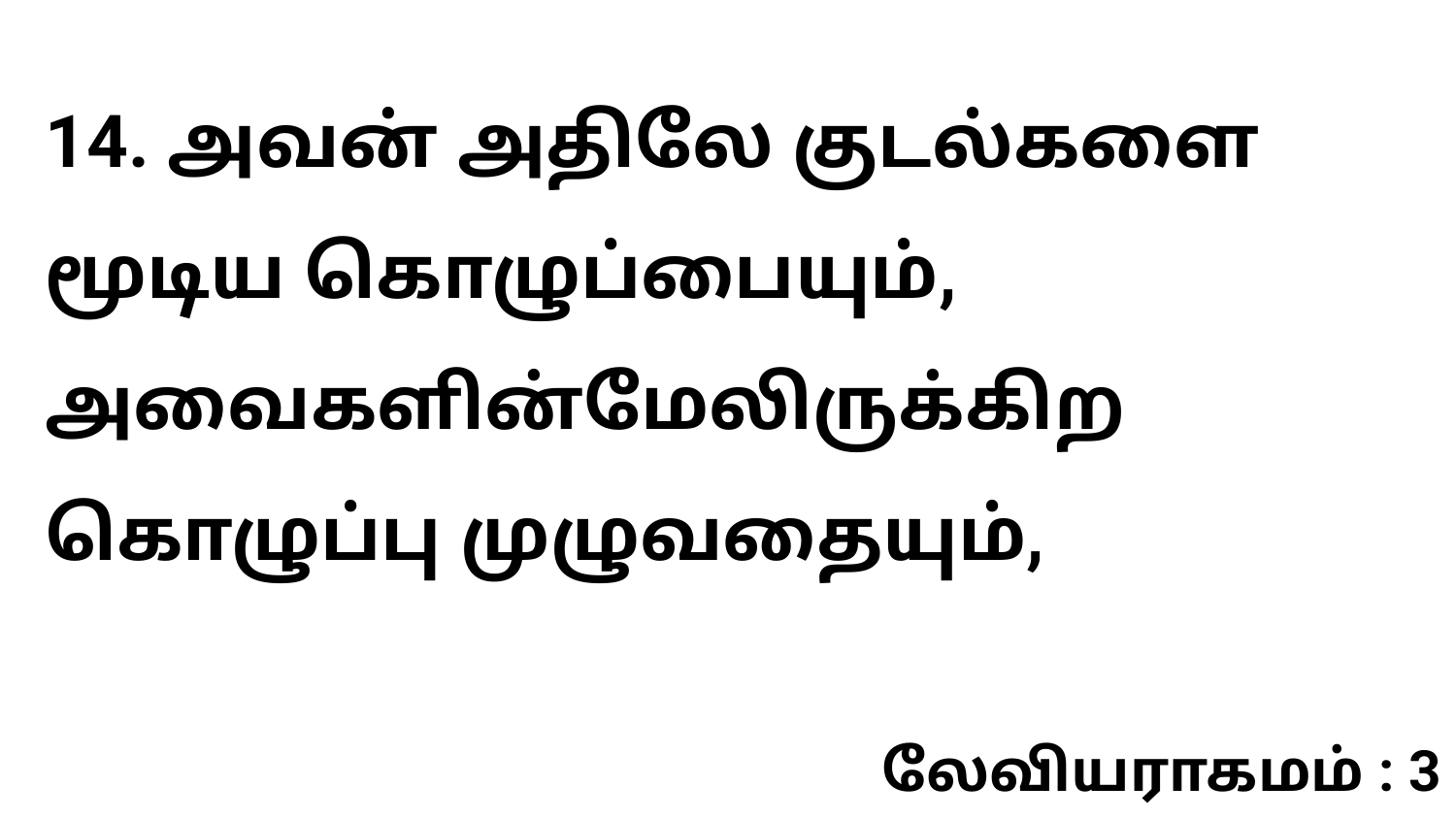

14. அவன் அதிலே குடல்களை மூடிய கொழுப்பையும், அவைகளின்மேலிருக்கிற கொழுப்பு முழுவதையும்,
லேவியராகமம் : 3